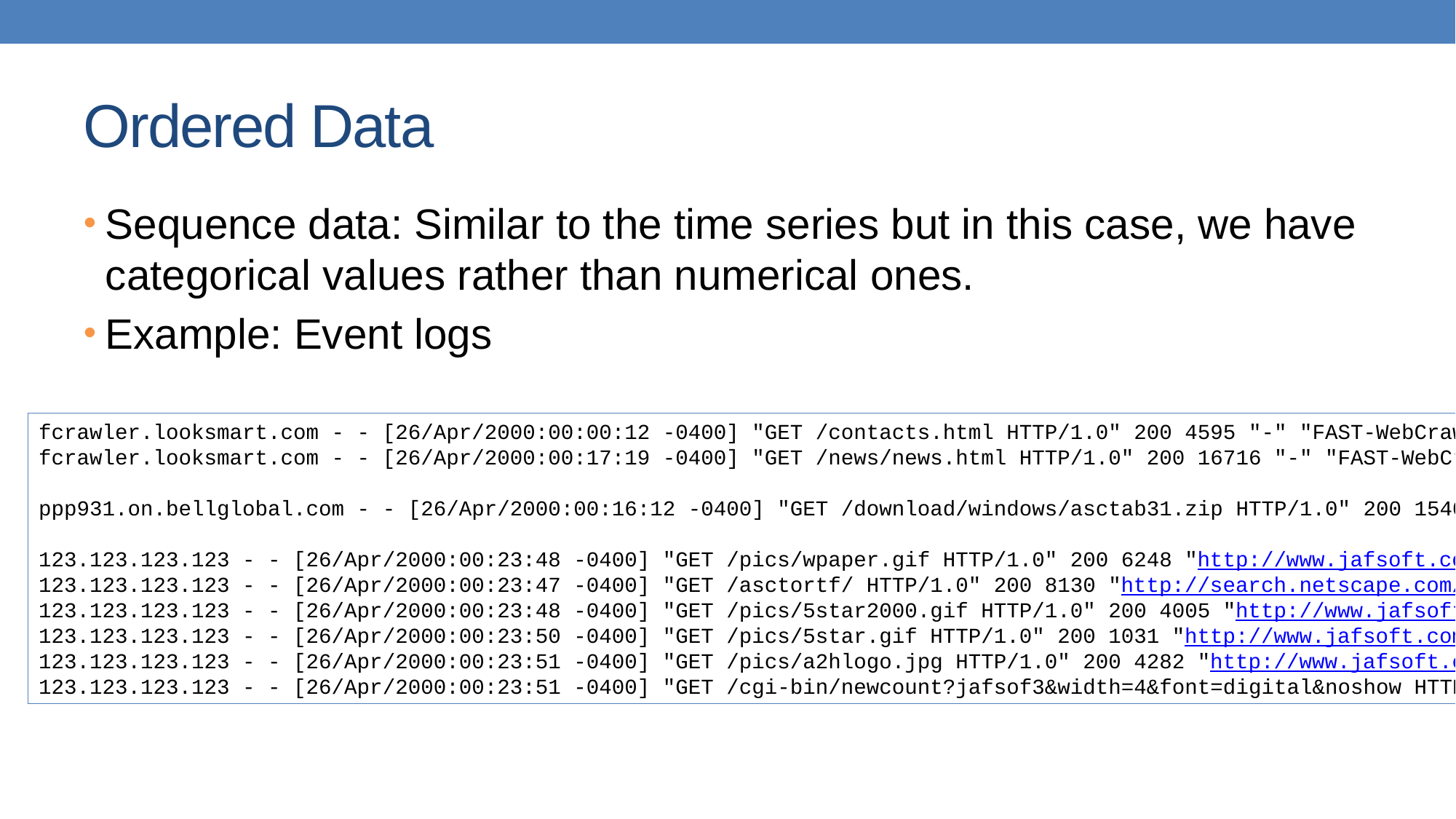

# Ordered Data
Sequence data: Similar to the time series but in this case, we have categorical values rather than numerical ones.
Example: Event logs

fcrawler.looksmart.com - - [26/Apr/2000:00:00:12 -0400] "GET /contacts.html HTTP/1.0" 200 4595 "-" "FAST-WebCrawler/2.1-pre2 (ashen@looksmart.net)"
fcrawler.looksmart.com - - [26/Apr/2000:00:17:19 -0400] "GET /news/news.html HTTP/1.0" 200 16716 "-" "FAST-WebCrawler/2.1-pre2 (ashen@looksmart.net)"

ppp931.on.bellglobal.com - - [26/Apr/2000:00:16:12 -0400] "GET /download/windows/asctab31.zip HTTP/1.0" 200 1540096 "http://www.htmlgoodies.com/downloads/freeware/webdevelopment/15.html" "Mozilla/4.7 [en]C-SYMPA (Win95; U)"

123.123.123.123 - - [26/Apr/2000:00:23:48 -0400] "GET /pics/wpaper.gif HTTP/1.0" 200 6248 "http://www.jafsoft.com/asctortf/" "Mozilla/4.05 (Macintosh; I; PPC)"
123.123.123.123 - - [26/Apr/2000:00:23:47 -0400] "GET /asctortf/ HTTP/1.0" 200 8130 "http://search.netscape.com/Computers/Data_Formats/Document/Text/RTF" "Mozilla/4.05 (Macintosh; I; PPC)"
123.123.123.123 - - [26/Apr/2000:00:23:48 -0400] "GET /pics/5star2000.gif HTTP/1.0" 200 4005 "http://www.jafsoft.com/asctortf/" "Mozilla/4.05 (Macintosh; I; PPC)"
123.123.123.123 - - [26/Apr/2000:00:23:50 -0400] "GET /pics/5star.gif HTTP/1.0" 200 1031 "http://www.jafsoft.com/asctortf/" "Mozilla/4.05 (Macintosh; I; PPC)"
123.123.123.123 - - [26/Apr/2000:00:23:51 -0400] "GET /pics/a2hlogo.jpg HTTP/1.0" 200 4282 "http://www.jafsoft.com/asctortf/" "Mozilla/4.05 (Macintosh; I; PPC)"
123.123.123.123 - - [26/Apr/2000:00:23:51 -0400] "GET /cgi-bin/newcount?jafsof3&width=4&font=digital&noshow HTTP/1.0" 200 36 "http://www.jafsoft.com/asctortf/" "Mozilla/4.05 (Macintosh; I; PPC)"